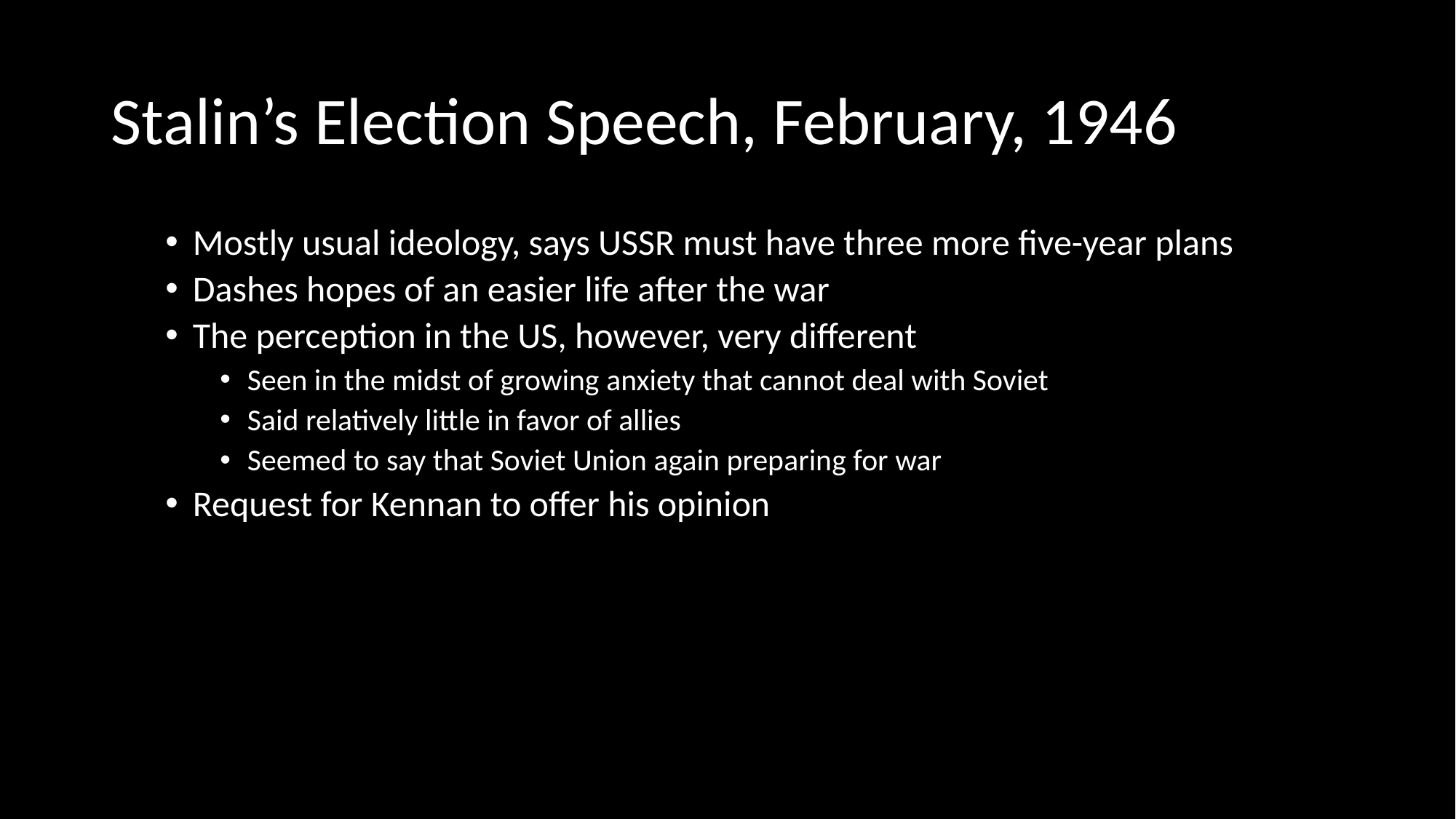

# Stalin’s Election Speech, February, 1946
Mostly usual ideology, says USSR must have three more five-year plans
Dashes hopes of an easier life after the war
The perception in the US, however, very different
Seen in the midst of growing anxiety that cannot deal with Soviet
Said relatively little in favor of allies
Seemed to say that Soviet Union again preparing for war
Request for Kennan to offer his opinion